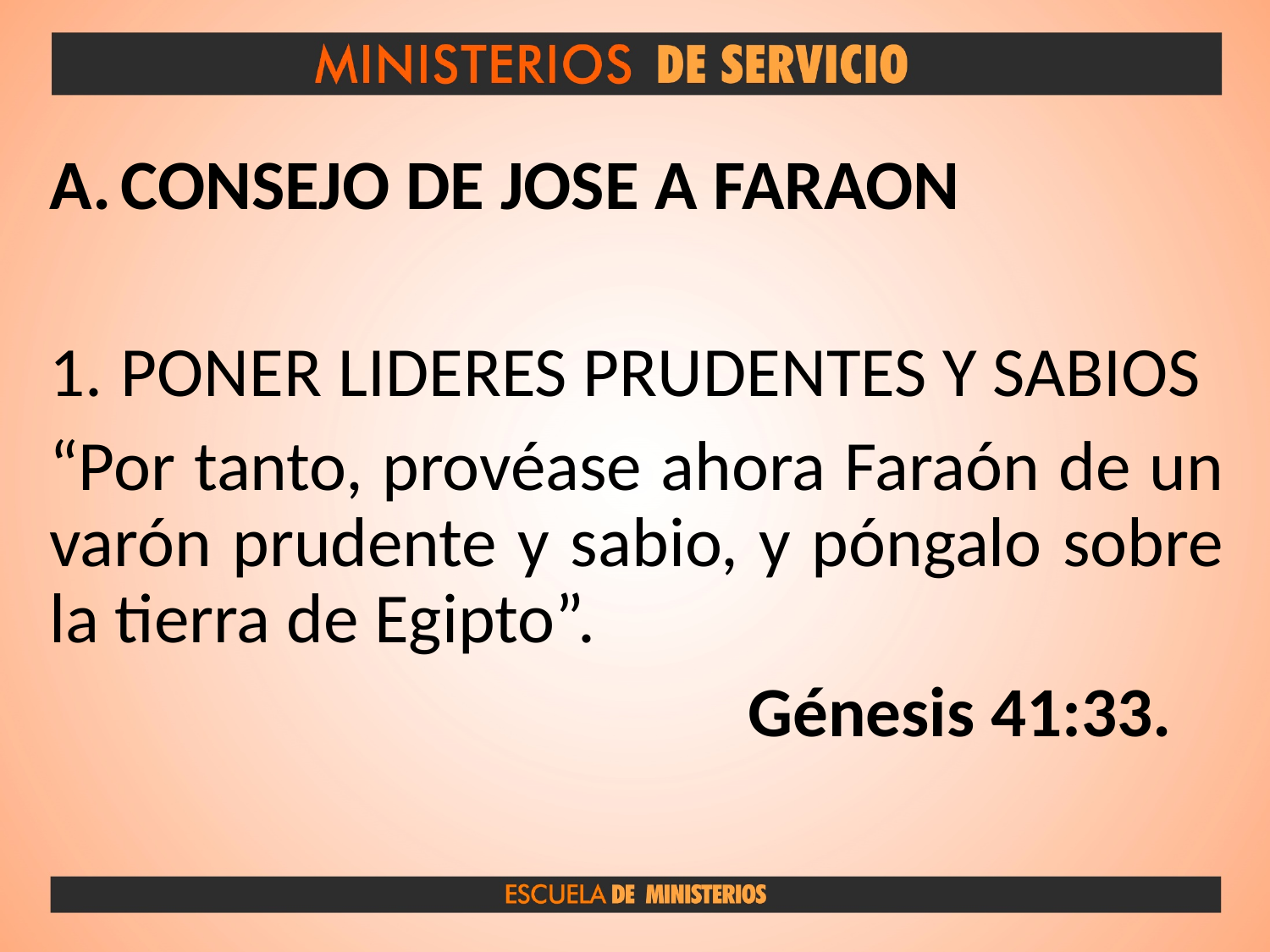

CONSEJO DE JOSE A FARAON

PONER LIDERES PRUDENTES Y SABIOS
“Por tanto, provéase ahora Faraón de un varón prudente y sabio, y póngalo sobre la tierra de Egipto”.
                                            Génesis 41:33.